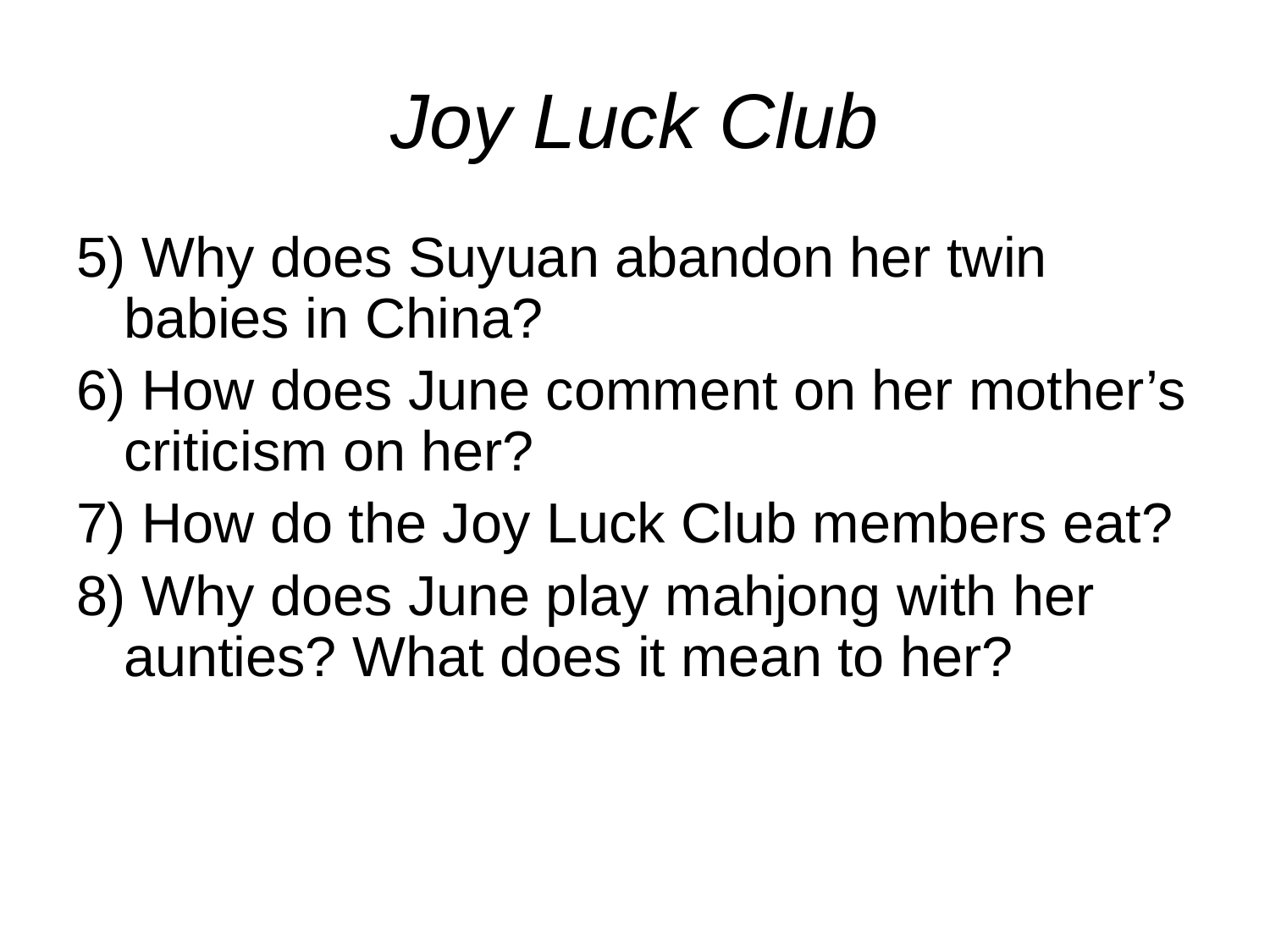

# Joy Luck Club
5) Why does Suyuan abandon her twin babies in China?
6) How does June comment on her mother’s criticism on her?
7) How do the Joy Luck Club members eat?
8) Why does June play mahjong with her aunties? What does it mean to her?